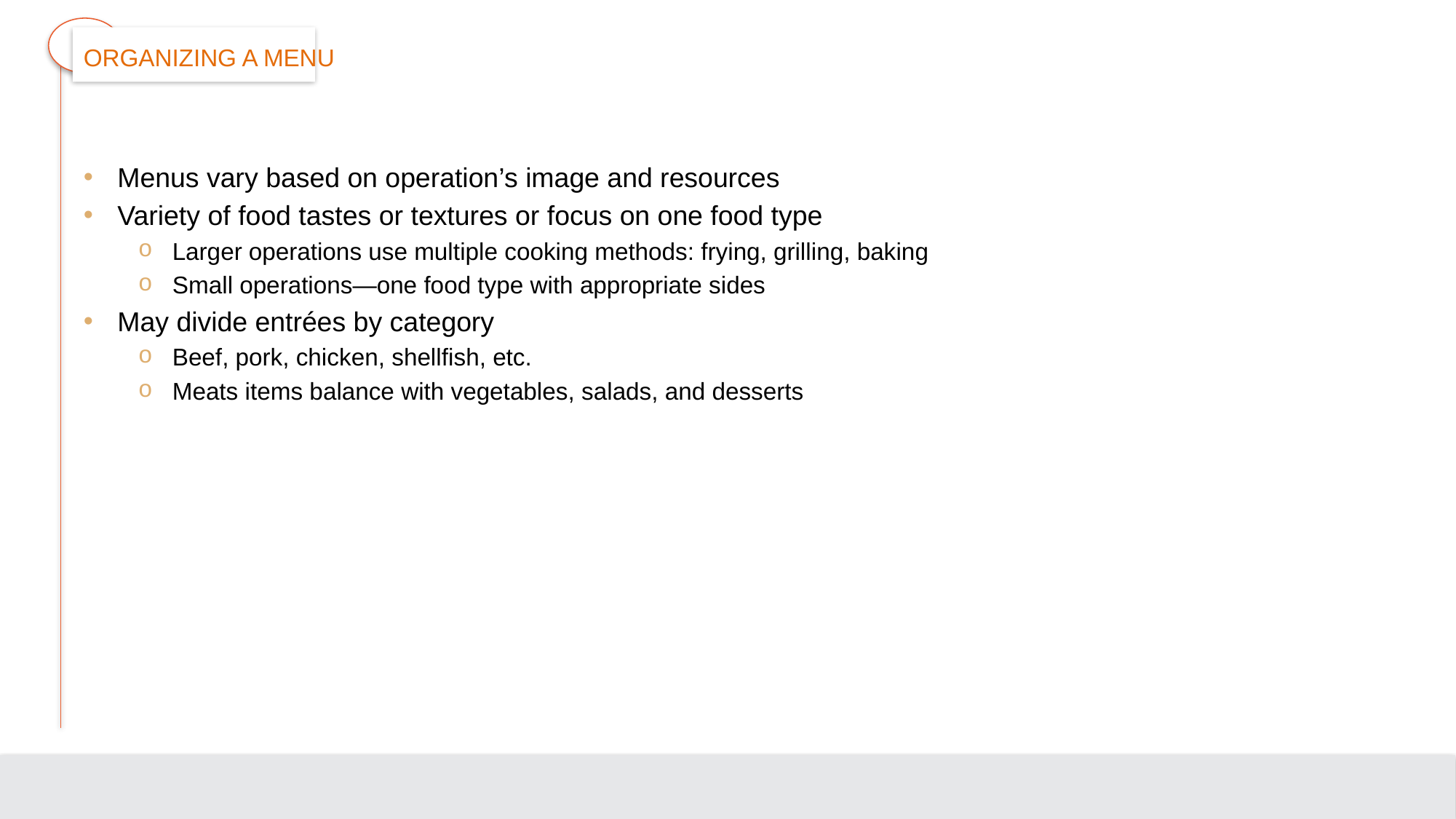

# Organizing a Menu
Menus vary based on operation’s image and resources
Variety of food tastes or textures or focus on one food type
Larger operations use multiple cooking methods: frying, grilling, baking
Small operations—one food type with appropriate sides
May divide entrées by category
Beef, pork, chicken, shellfish, etc.
Meats items balance with vegetables, salads, and desserts